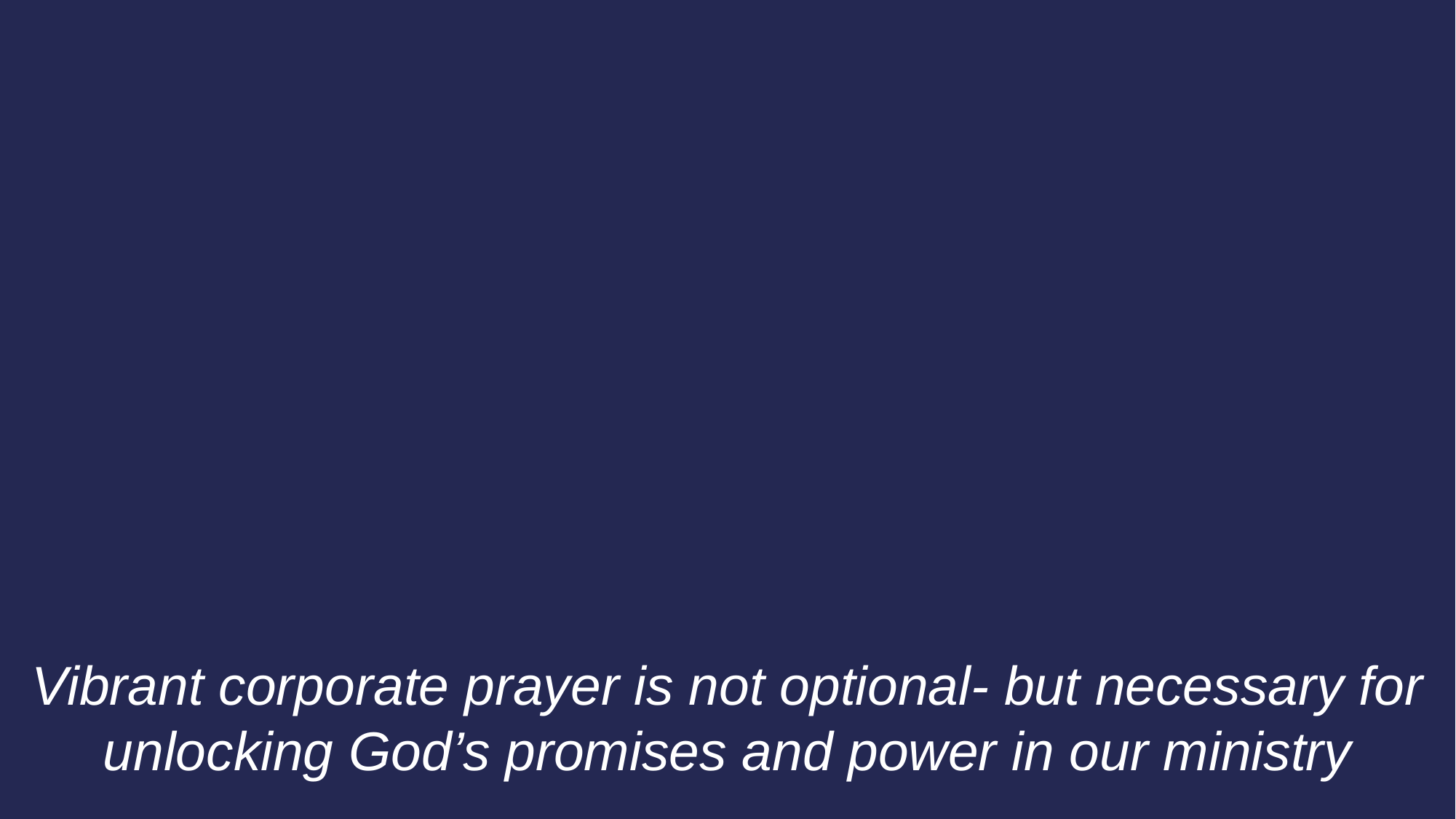

Vibrant corporate prayer is not optional- but necessary for unlocking God’s promises and power in our ministry